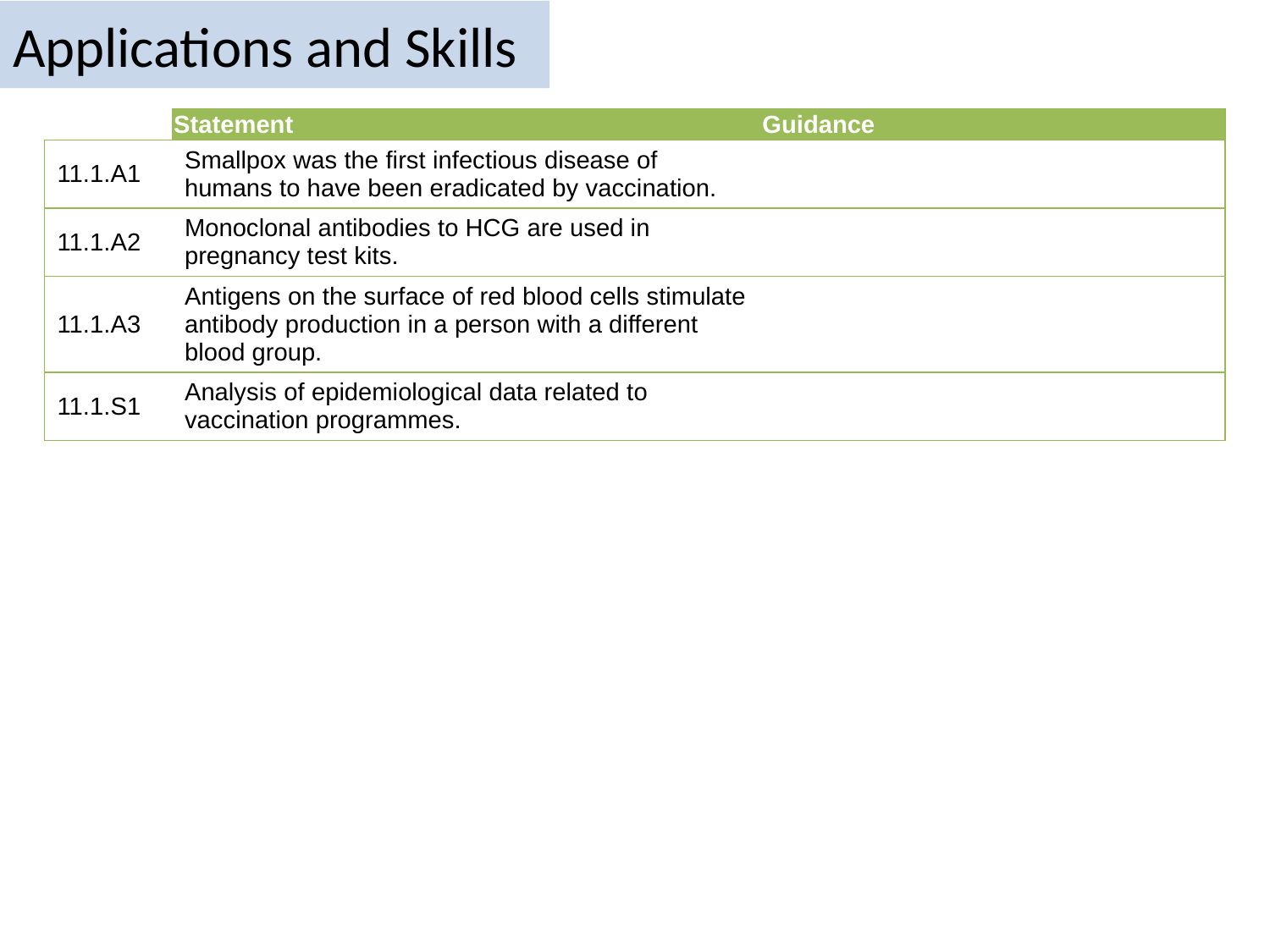

# Applications and Skills
|  | Statement | Guidance |
| --- | --- | --- |
| 11.1.A1 | Smallpox was the first infectious disease of humans to have been eradicated by vaccination. |  |
| 11.1.A2 | Monoclonal antibodies to HCG are used in pregnancy test kits. |  |
| 11.1.A3 | Antigens on the surface of red blood cells stimulate antibody production in a person with a different blood group. |  |
| 11.1.S1 | Analysis of epidemiological data related to vaccination programmes. |  |